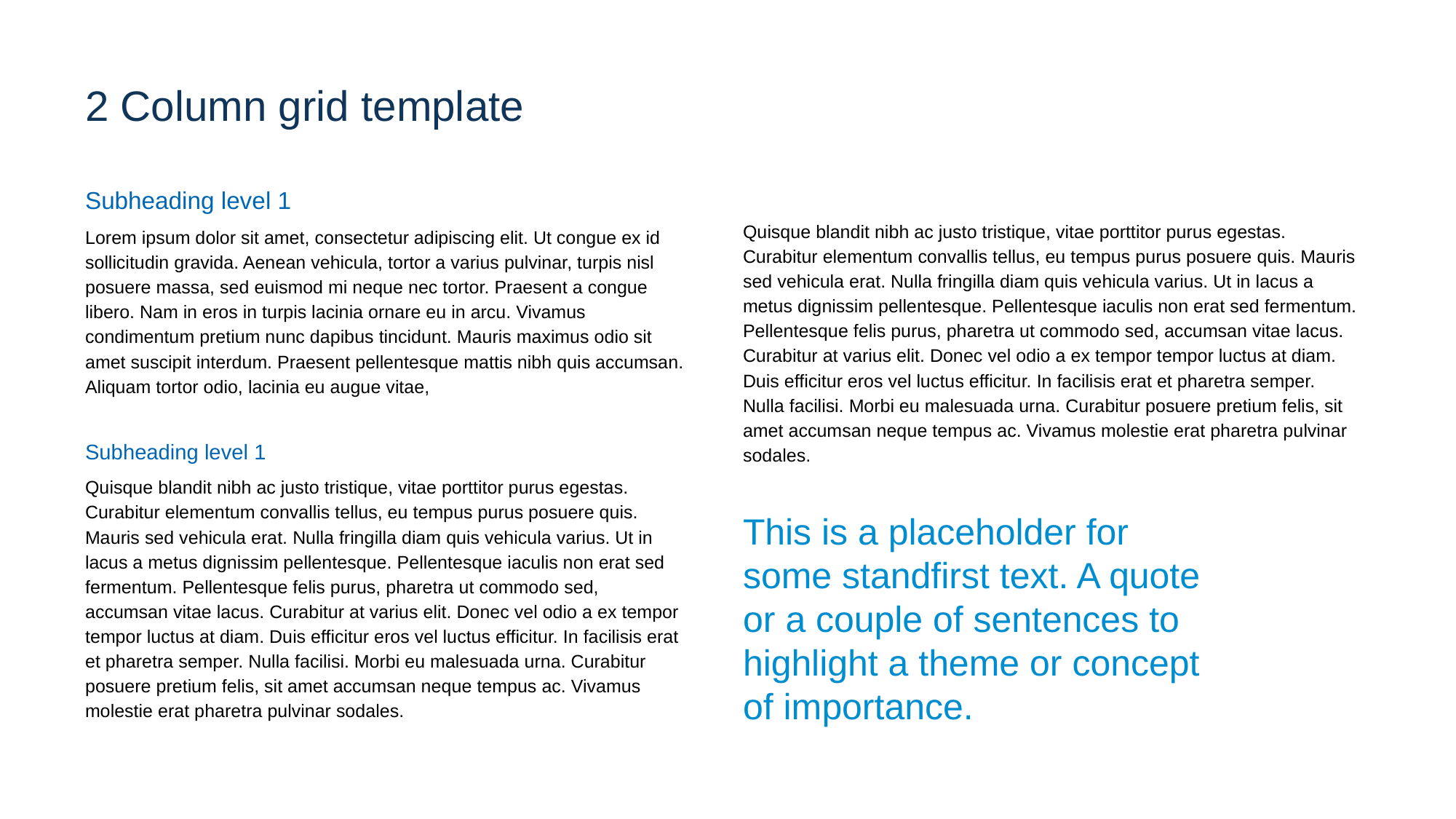

2 Column grid template
Subheading level 1
Lorem ipsum dolor sit amet, consectetur adipiscing elit. Ut congue ex id sollicitudin gravida. Aenean vehicula, tortor a varius pulvinar, turpis nisl posuere massa, sed euismod mi neque nec tortor. Praesent a congue libero. Nam in eros in turpis lacinia ornare eu in arcu. Vivamus condimentum pretium nunc dapibus tincidunt. Mauris maximus odio sit amet suscipit interdum. Praesent pellentesque mattis nibh quis accumsan. Aliquam tortor odio, lacinia eu augue vitae,
Subheading level 1
Quisque blandit nibh ac justo tristique, vitae porttitor purus egestas. Curabitur elementum convallis tellus, eu tempus purus posuere quis. Mauris sed vehicula erat. Nulla fringilla diam quis vehicula varius. Ut in lacus a metus dignissim pellentesque. Pellentesque iaculis non erat sed fermentum. Pellentesque felis purus, pharetra ut commodo sed, accumsan vitae lacus. Curabitur at varius elit. Donec vel odio a ex tempor tempor luctus at diam. Duis efficitur eros vel luctus efficitur. In facilisis erat et pharetra semper. Nulla facilisi. Morbi eu malesuada urna. Curabitur posuere pretium felis, sit amet accumsan neque tempus ac. Vivamus molestie erat pharetra pulvinar sodales.

Quisque blandit nibh ac justo tristique, vitae porttitor purus egestas. Curabitur elementum convallis tellus, eu tempus purus posuere quis. Mauris sed vehicula erat. Nulla fringilla diam quis vehicula varius. Ut in lacus a metus dignissim pellentesque. Pellentesque iaculis non erat sed fermentum. Pellentesque felis purus, pharetra ut commodo sed, accumsan vitae lacus. Curabitur at varius elit. Donec vel odio a ex tempor tempor luctus at diam. Duis efficitur eros vel luctus efficitur. In facilisis erat et pharetra semper. Nulla facilisi. Morbi eu malesuada urna. Curabitur posuere pretium felis, sit amet accumsan neque tempus ac. Vivamus molestie erat pharetra pulvinar sodales.
This is a placeholder for some standfirst text. A quote or a couple of sentences to highlight a theme or concept of importance.